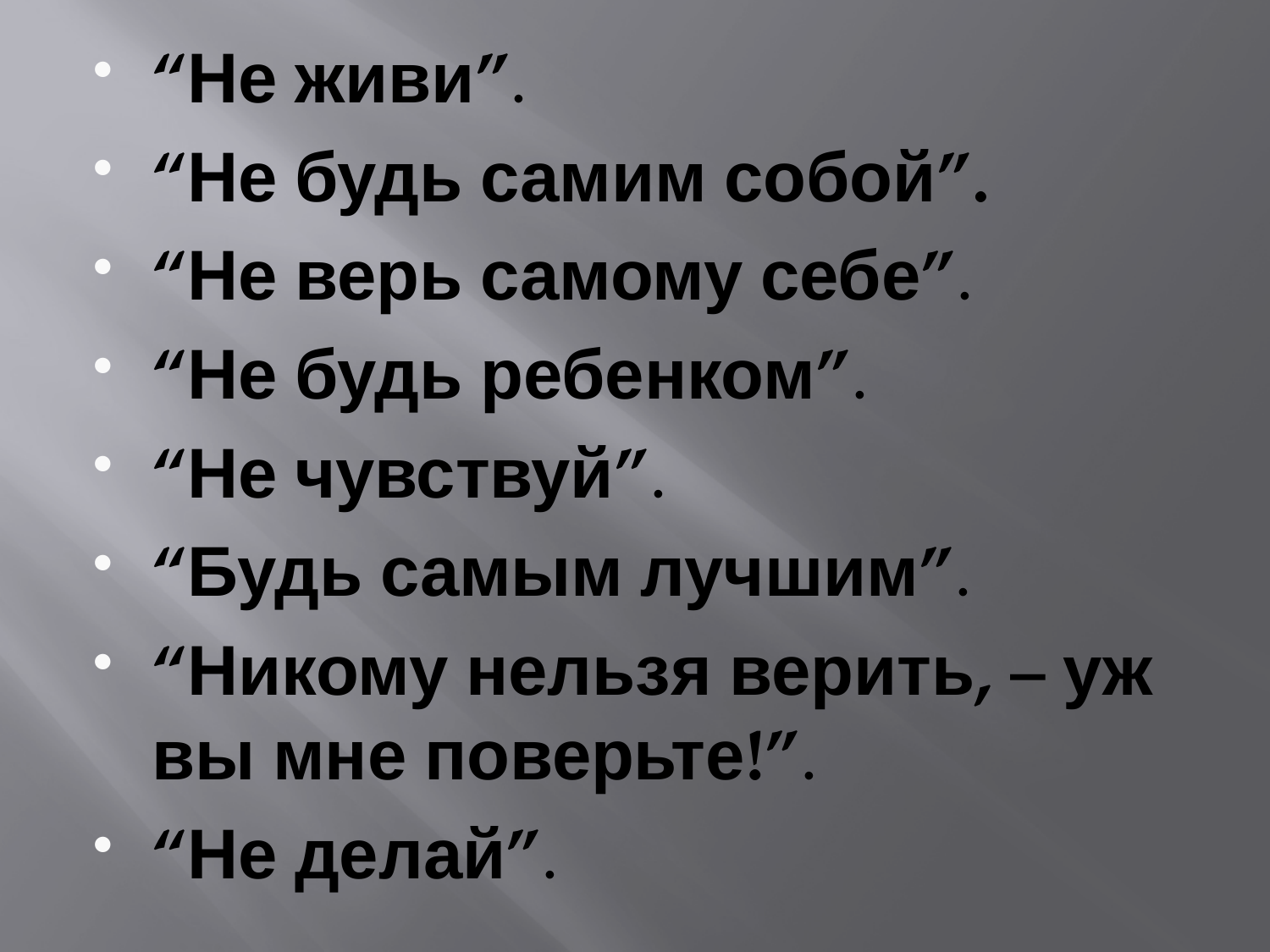

“Не живи”.
“Не будь самим собой”.
“Не верь самому себе”.
“Не будь ребенком”.
“Не чувствуй”.
“Будь самым лучшим”.
“Никому нельзя верить, – уж вы мне поверьте!”.
“Не делай”.